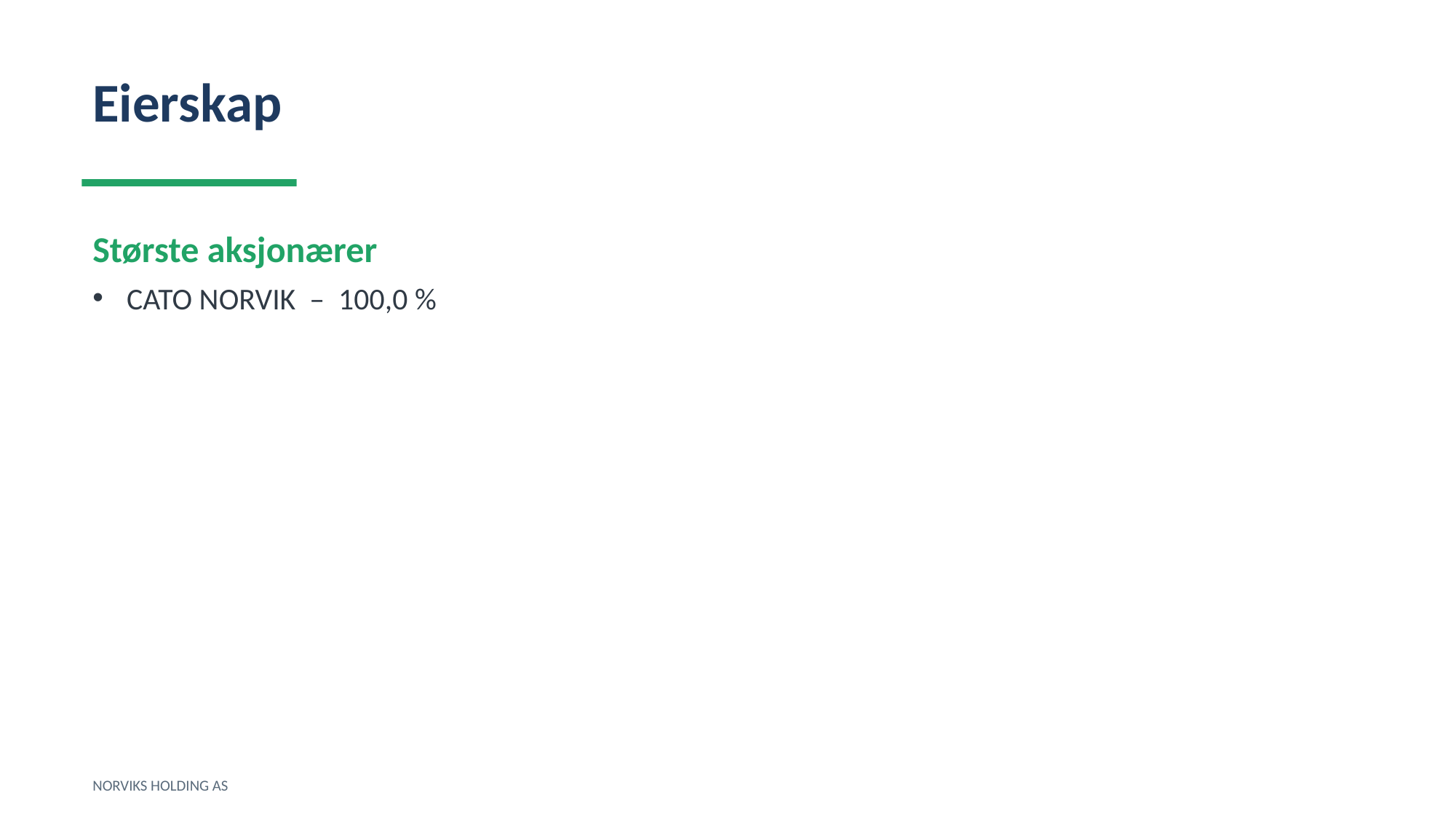

Eierskap

Største aksjonærer
CATO NORVIK  –  100,0 %
NORVIKS HOLDING AS